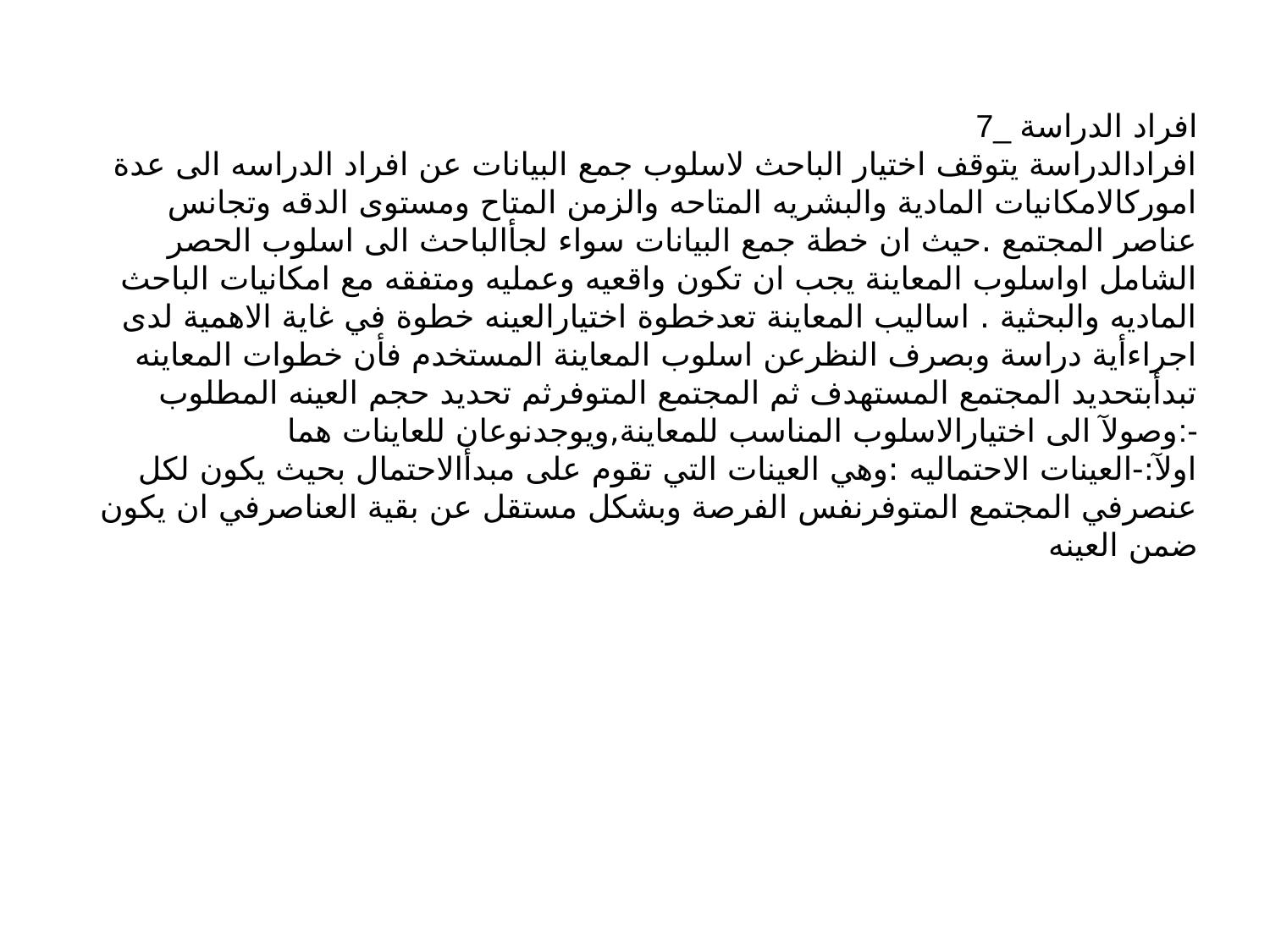

7_ افراد الدراسة
افرادالدراسة يتوقف اختيار الباحث لاسلوب جمع البيانات عن افراد الدراسه الى عدة اموركالامكانيات المادية والبشريه المتاحه والزمن المتاح ومستوى الدقه وتجانس عناصر المجتمع .حيث ان خطة جمع البيانات سواء لجأالباحث الى اسلوب الحصر الشامل اواسلوب المعاينة يجب ان تكون واقعيه وعمليه ومتفقه مع امكانيات الباحث الماديه والبحثية . اساليب المعاينة تعدخطوة اختيارالعينه خطوة في غاية الاهمية لدى اجراءأية دراسة وبصرف النظرعن اسلوب المعاينة المستخدم فأن خطوات المعاينه تبدأبتحديد المجتمع المستهدف ثم المجتمع المتوفرثم تحديد حجم العينه المطلوب وصولآ الى اختيارالاسلوب المناسب للمعاينة,ويوجدنوعان للعاينات هما:-
 اولآ:-العينات الاحتماليه :وهي العينات التي تقوم على مبدأالاحتمال بحيث يكون لكل عنصرفي المجتمع المتوفرنفس الفرصة وبشكل مستقل عن بقية العناصرفي ان يكون ضمن العينه